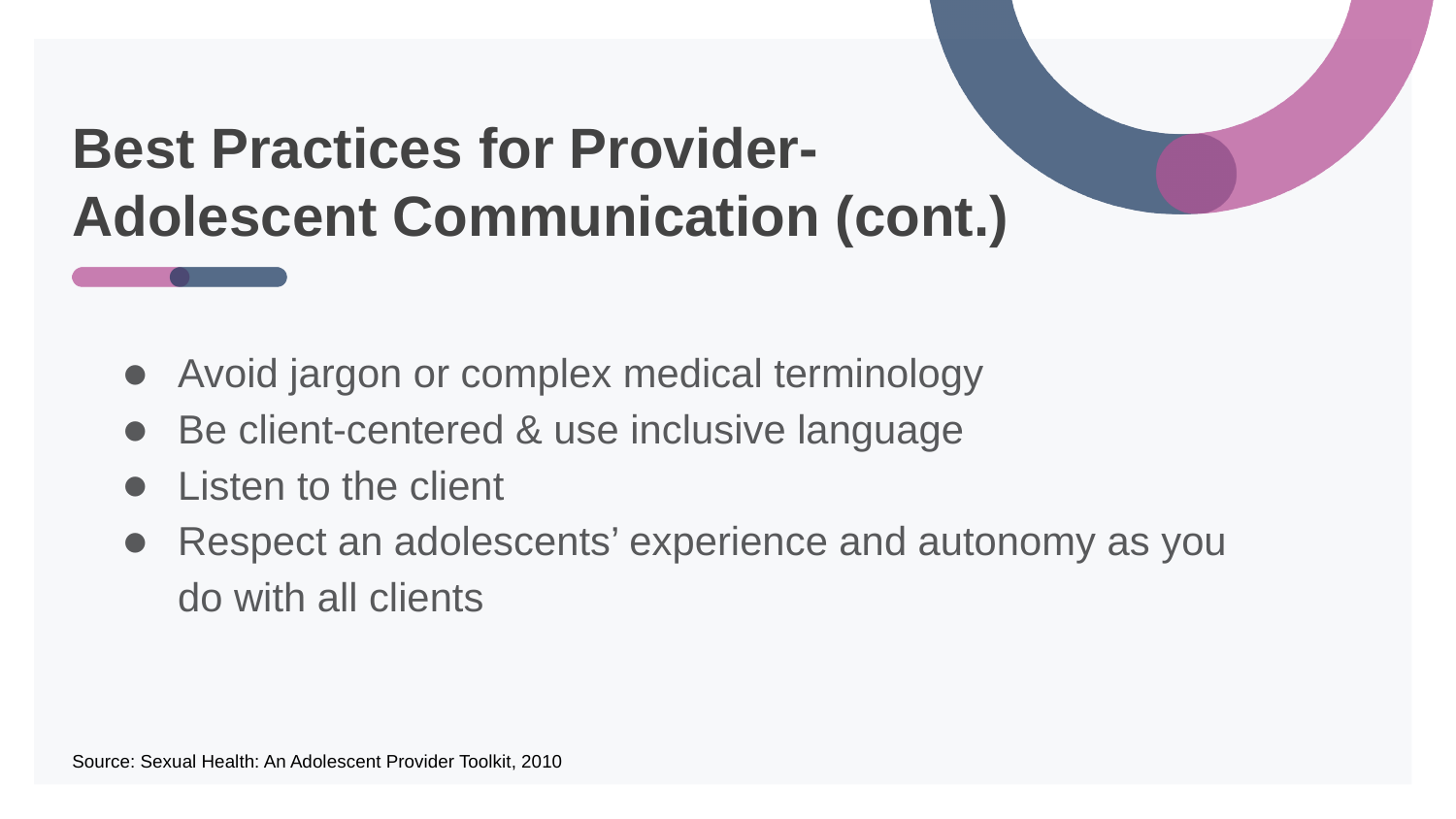

# Best Practices for Provider-Adolescent Communication (cont.)
Avoid jargon or complex medical terminology
Be client-centered & use inclusive language
Listen to the client
Respect an adolescents’ experience and autonomy as you do with all clients
Source: Sexual Health: An Adolescent Provider Toolkit, 2010